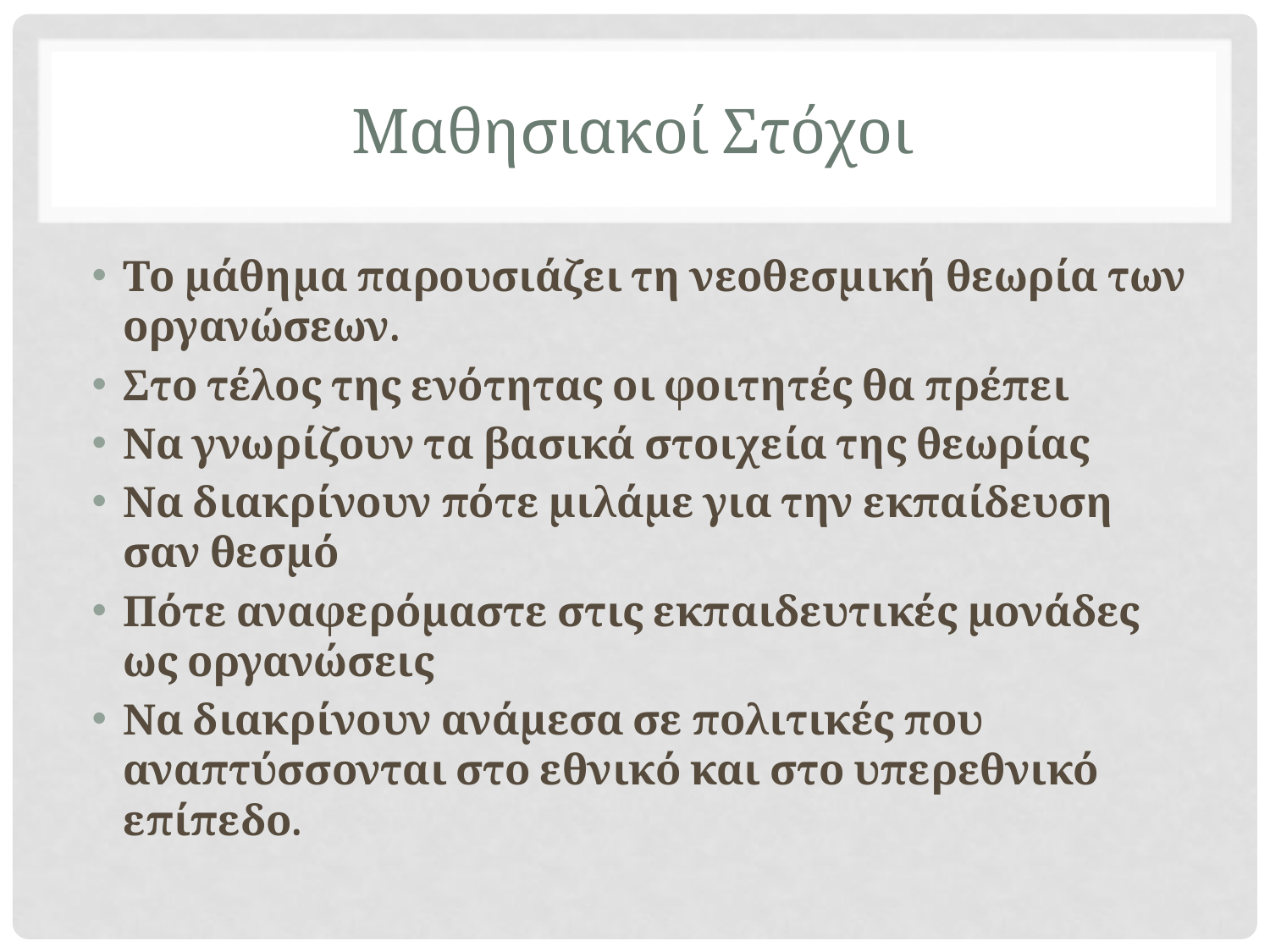

# Μαθησιακοί Στόχοι
Το μάθημα παρουσιάζει τη νεοθεσμική θεωρία των οργανώσεων.
Στο τέλος της ενότητας οι φοιτητές θα πρέπει
Να γνωρίζουν τα βασικά στοιχεία της θεωρίας
Να διακρίνουν πότε μιλάμε για την εκπαίδευση σαν θεσμό
Πότε αναφερόμαστε στις εκπαιδευτικές μονάδες ως οργανώσεις
Να διακρίνουν ανάμεσα σε πολιτικές που αναπτύσσονται στο εθνικό και στο υπερεθνικό επίπεδο.